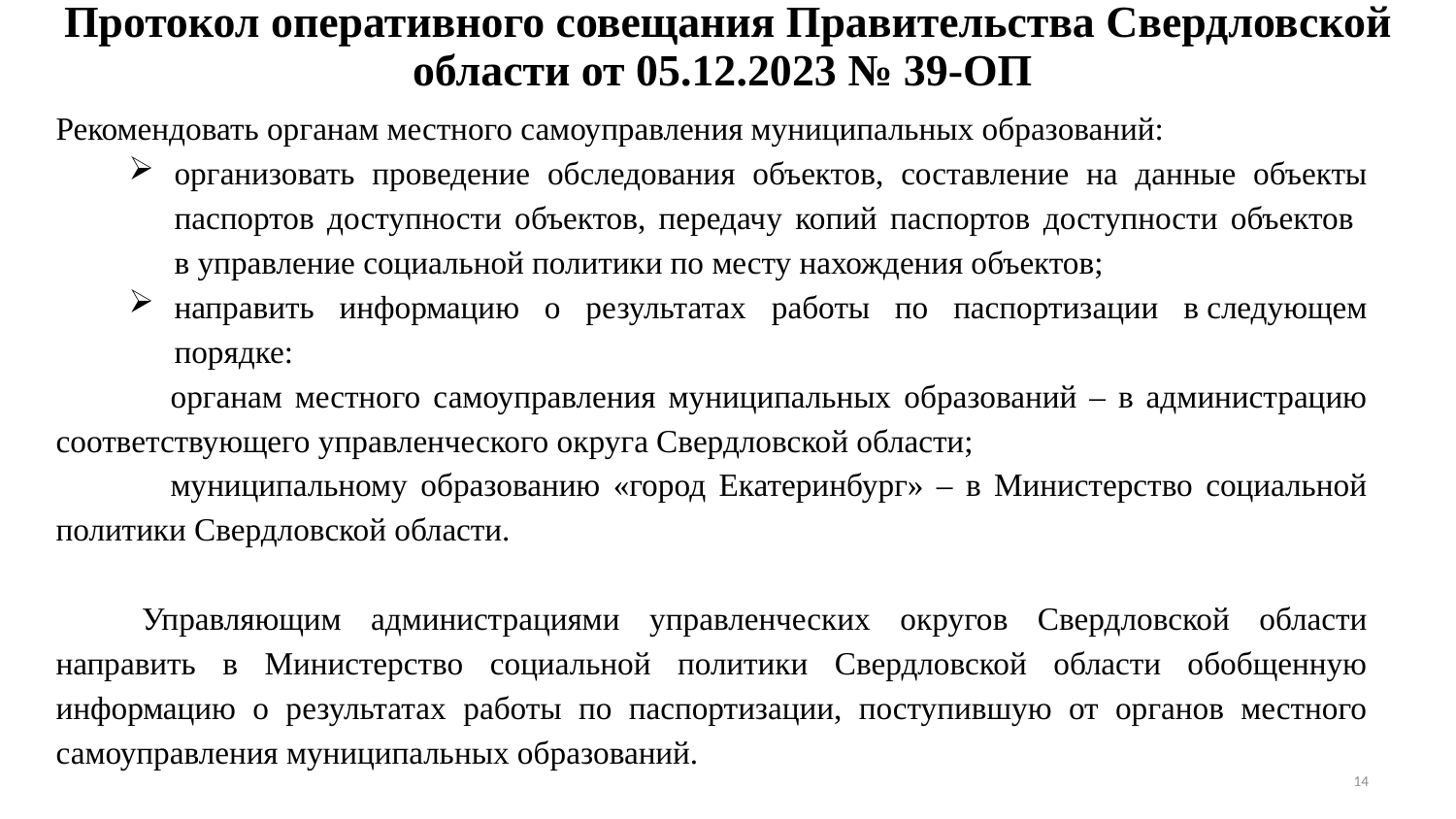

Протокол оперативного совещания Правительства Свердловской области от 05.12.2023 № 39-ОП

Рекомендовать органам местного самоуправления муниципальных образований:
организовать проведение обследования объектов, составление на данные объекты паспортов доступности объектов, передачу копий паспортов доступности объектов
в управление социальной политики по месту нахождения объектов;
направить информацию о результатах работы по паспортизации в следующем порядке:
органам местного самоуправления муниципальных образований – в администрацию соответствующего управленческого округа Свердловской области;
муниципальному образованию «город Екатеринбург» – в Министерство социальной политики Свердловской области.

Управляющим администрациями управленческих округов Свердловской области направить в Министерство социальной политики Свердловской области обобщенную информацию о результатах работы по паспортизации, поступившую от органов местного самоуправления муниципальных образований.

14